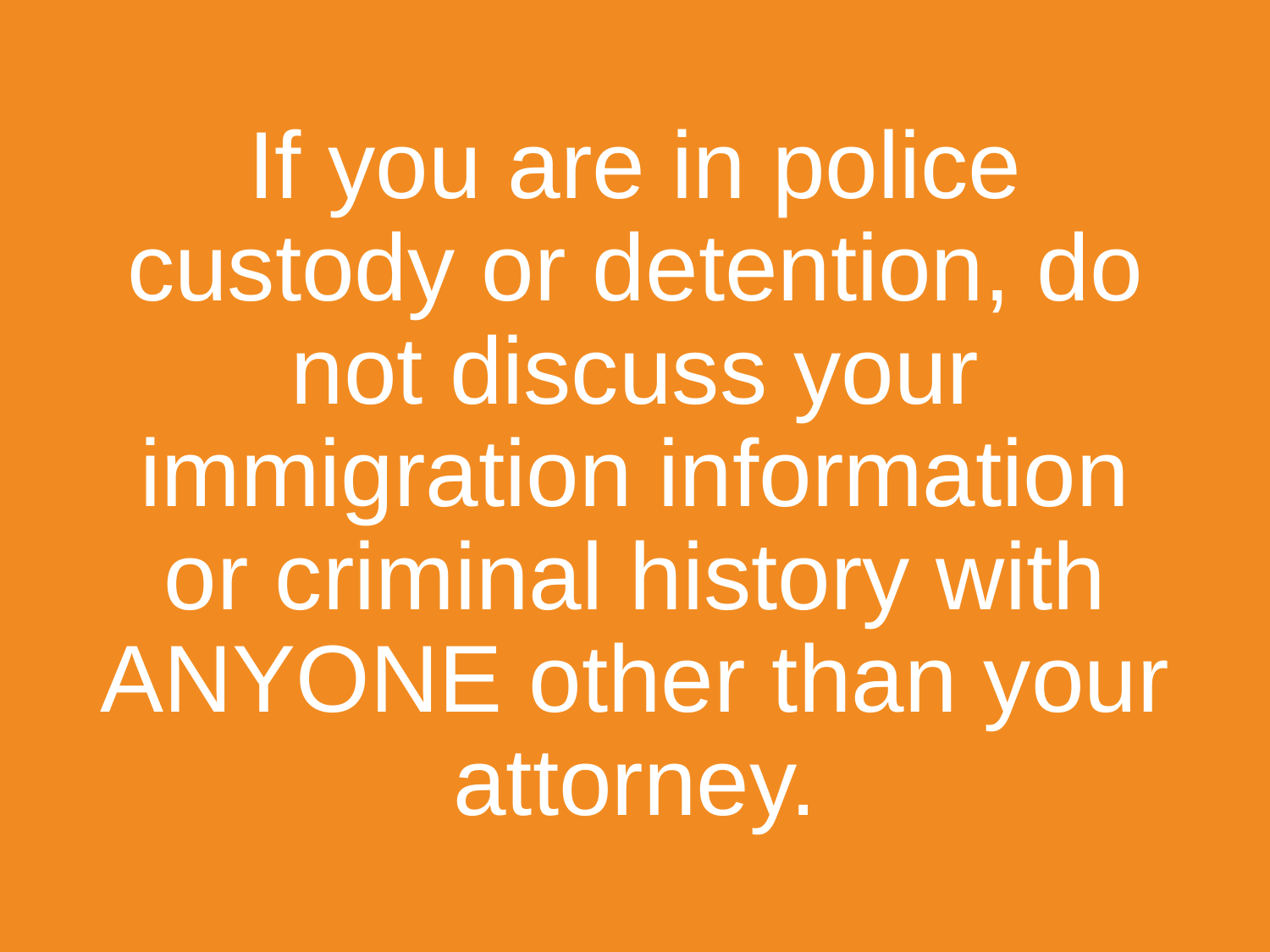

# If you are in police custody or detention, do not discuss your immigration information or criminal history with ANYONE other than your attorney.